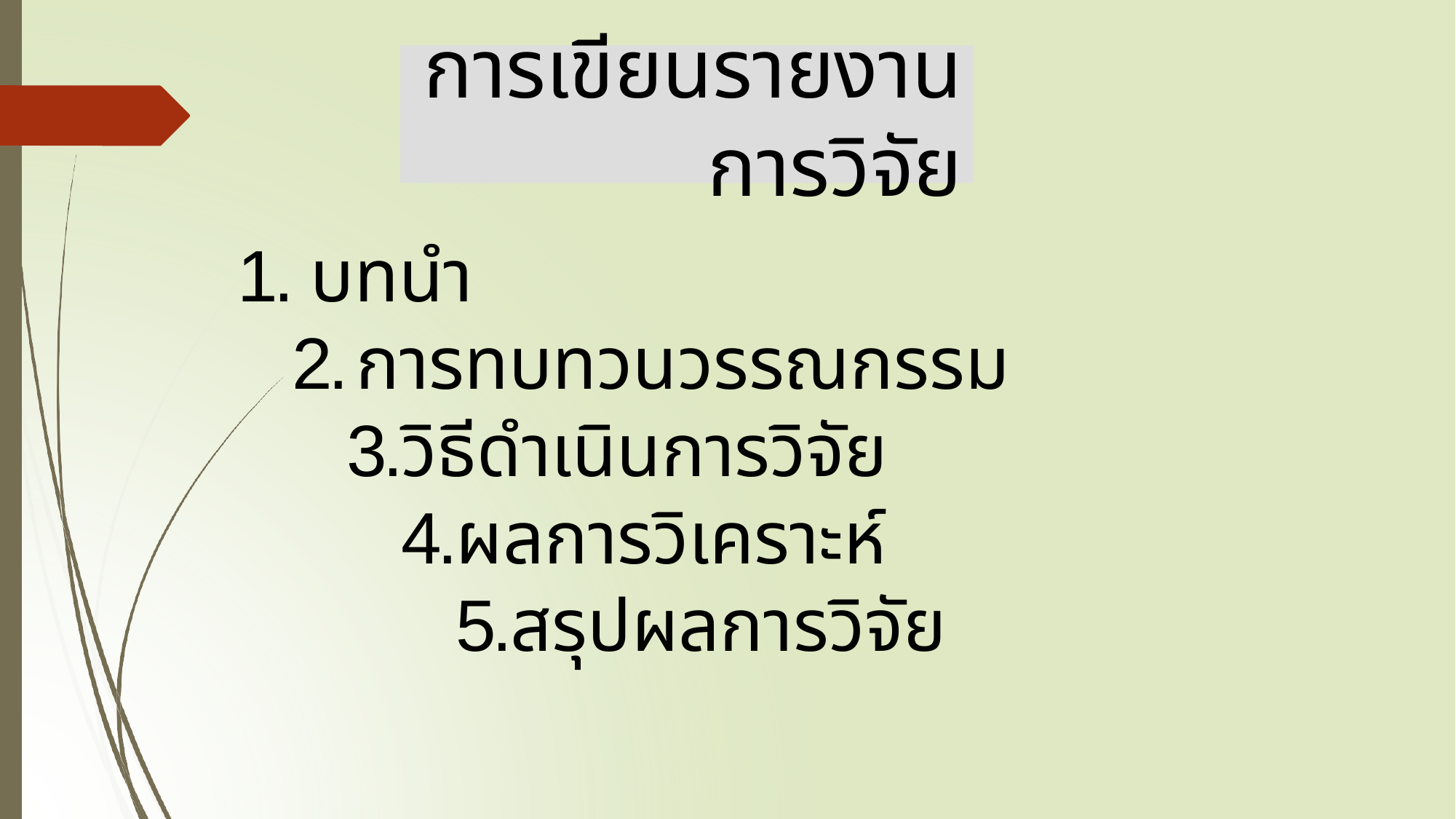

การเขียนรายงานการวิจัย
บทนำ
การทบทวนวรรณกรรม
วิธีดำเนินการวิจัย
ผลการวิเคราะห์
สรุปผลการวิจัย